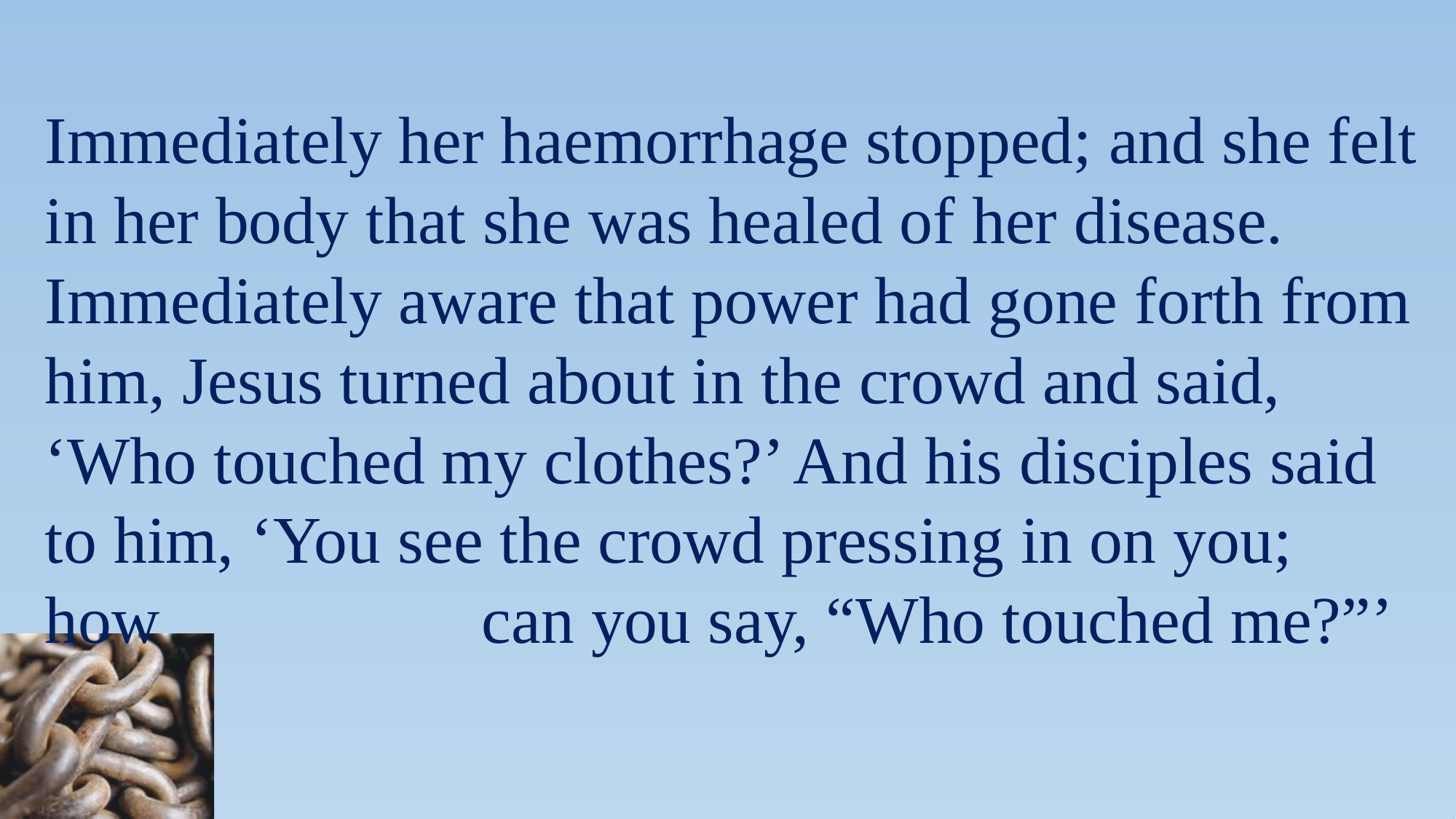

Immediately her haemorrhage stopped; and she felt in her body that she was healed of her disease. Immediately aware that power had gone forth from him, Jesus turned about in the crowd and said, ‘Who touched my clothes?’ And his disciples said to him, ‘You see the crowd pressing in on you; how 			can you say, “Who touched me?”’